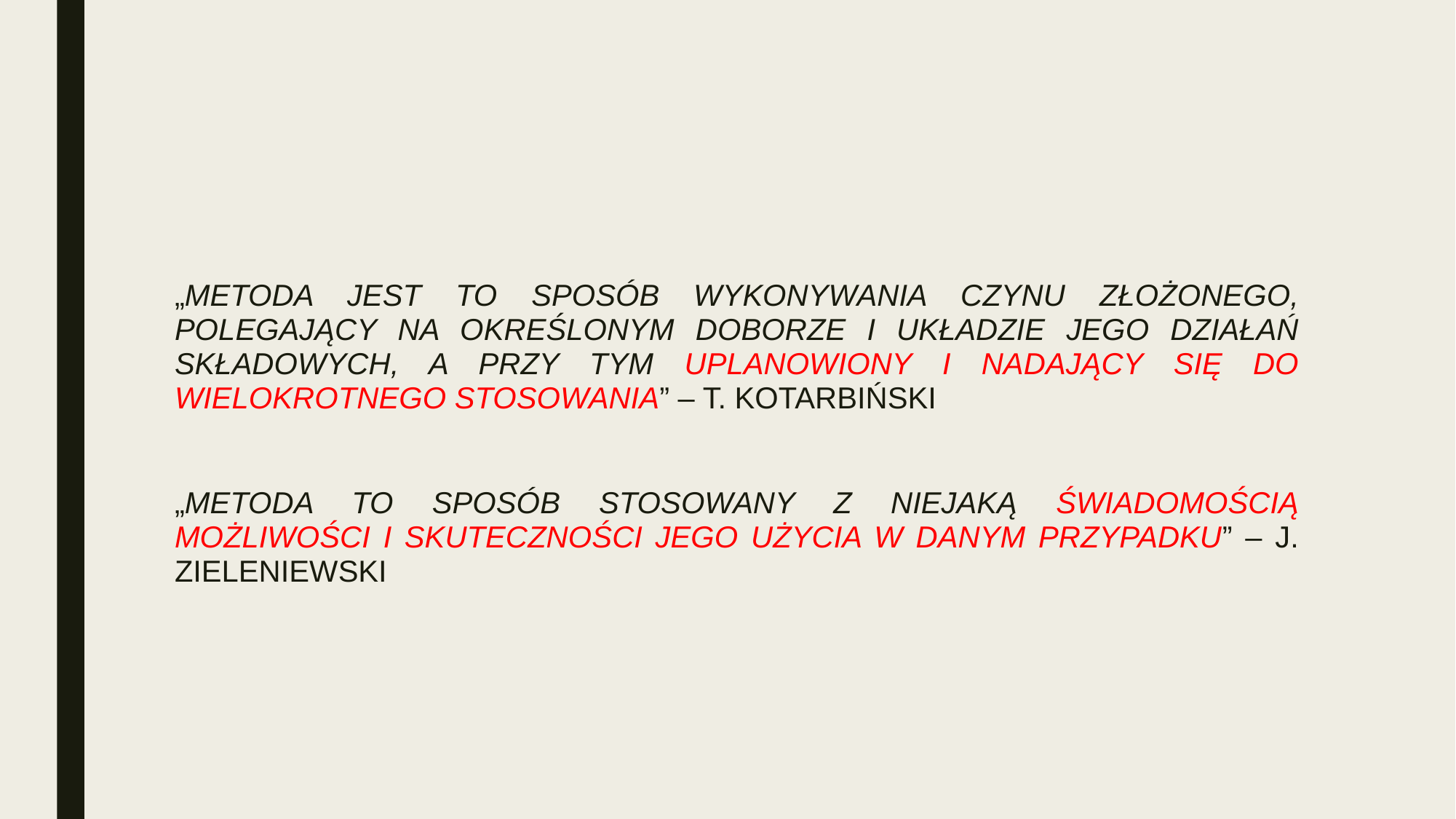

#
„METODA JEST TO SPOSÓB WYKONYWANIA CZYNU ZŁOŻONEGO, POLEGAJĄCY NA OKREŚLONYM DOBORZE I UKŁADZIE JEGO DZIAŁAŃ SKŁADOWYCH, A PRZY TYM UPLANOWIONY I NADAJĄCY SIĘ DO WIELOKROTNEGO STOSOWANIA” – T. KOTARBIŃSKI

„METODA TO SPOSÓB STOSOWANY Z NIEJAKĄ ŚWIADOMOŚCIĄ MOŻLIWOŚCI I SKUTECZNOŚCI JEGO UŻYCIA W DANYM PRZYPADKU” – J. ZIELENIEWSKI